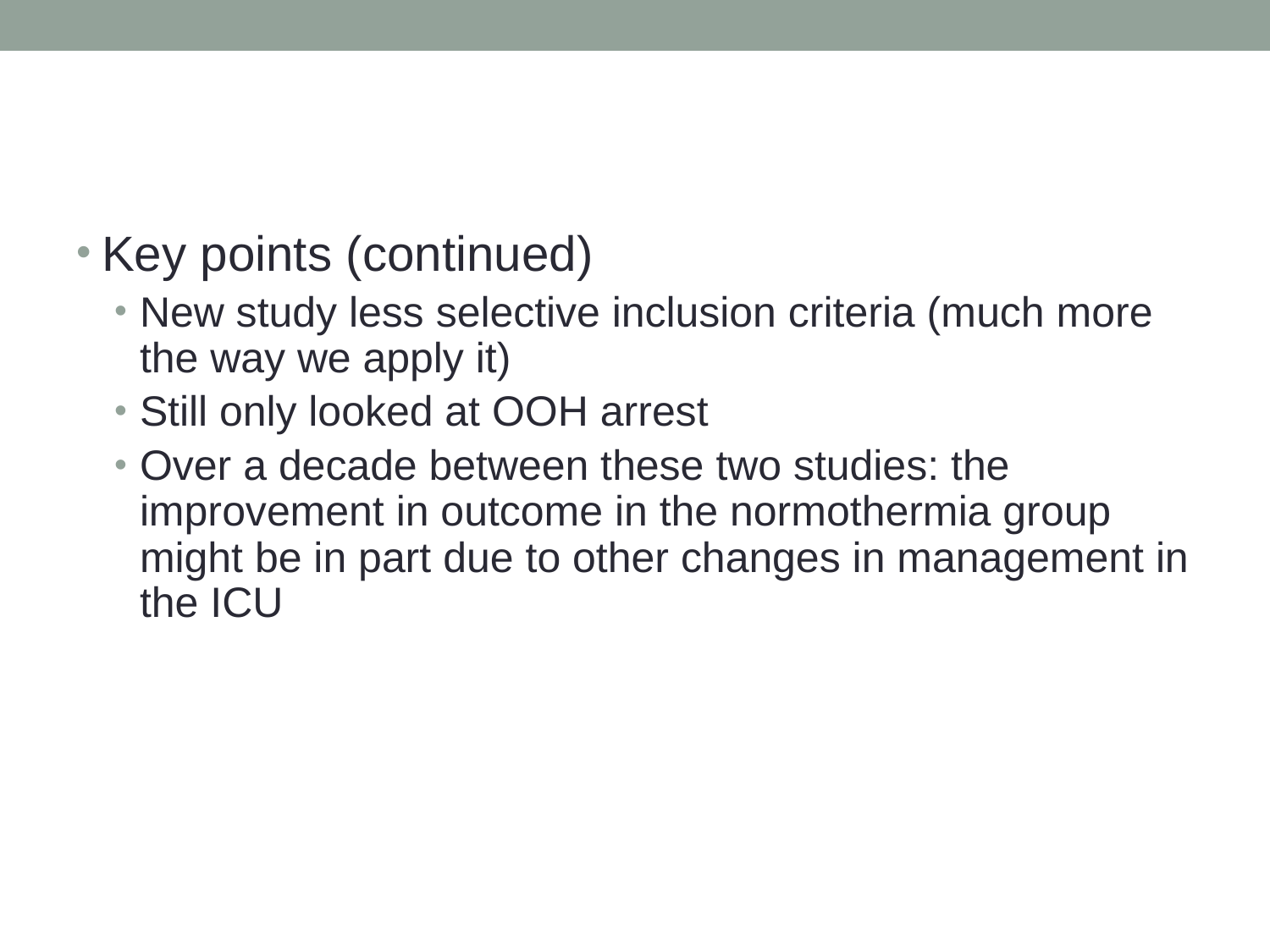

#
Key points (continued)
New study less selective inclusion criteria (much more the way we apply it)
Still only looked at OOH arrest
Over a decade between these two studies: the improvement in outcome in the normothermia group might be in part due to other changes in management in the ICU